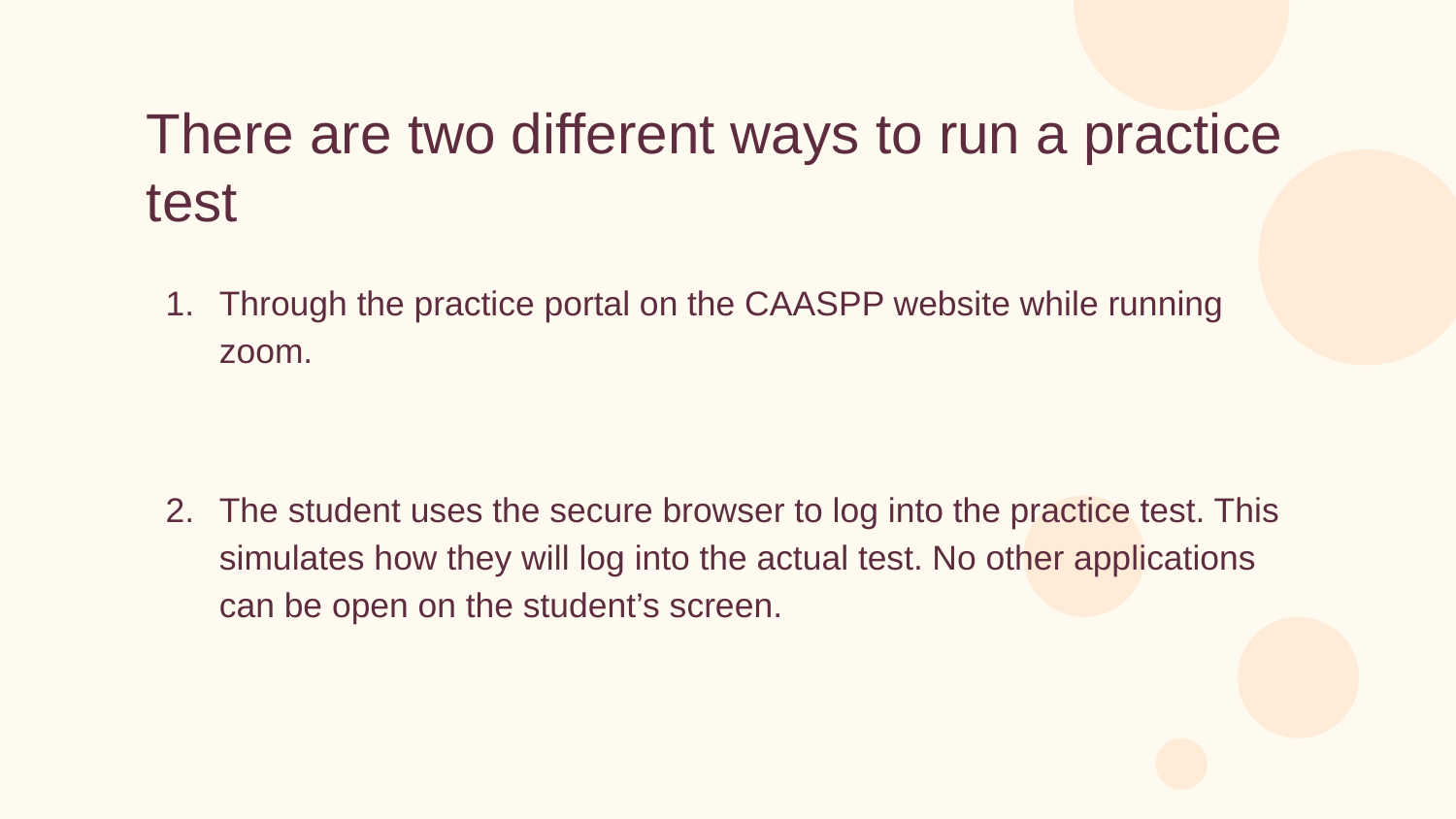

# There are two different ways to run a practice test

Through the practice portal on the CAASPP website while running zoom.

The student uses the secure browser to log into the practice test. This simulates how they will log into the actual test. No other applications can be open on the student’s screen.